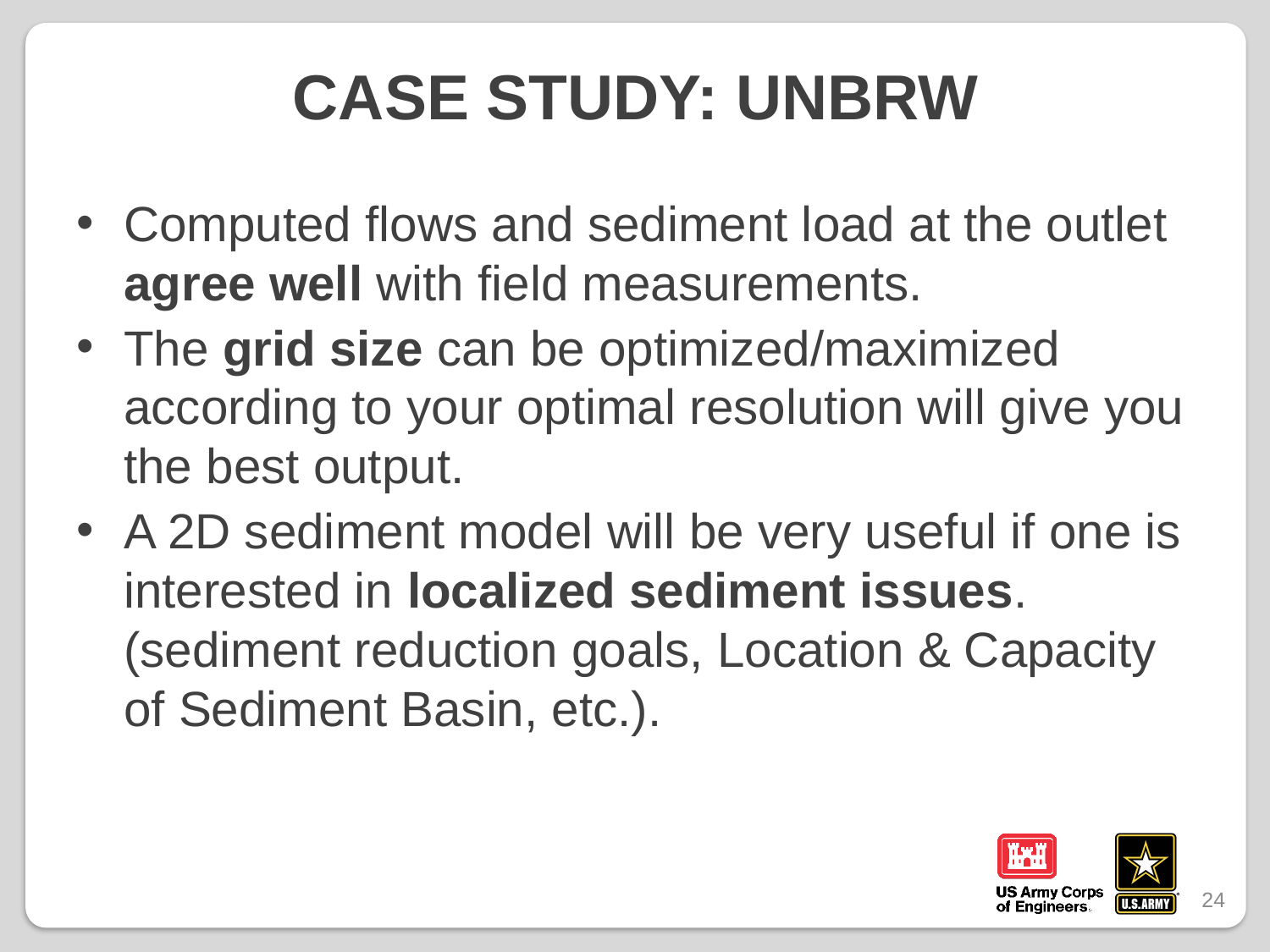

# Case Study: UNBRW
Computed flows and sediment load at the outlet agree well with field measurements.
The grid size can be optimized/maximized according to your optimal resolution will give you the best output.
A 2D sediment model will be very useful if one is interested in localized sediment issues. (sediment reduction goals, Location & Capacity of Sediment Basin, etc.).
24